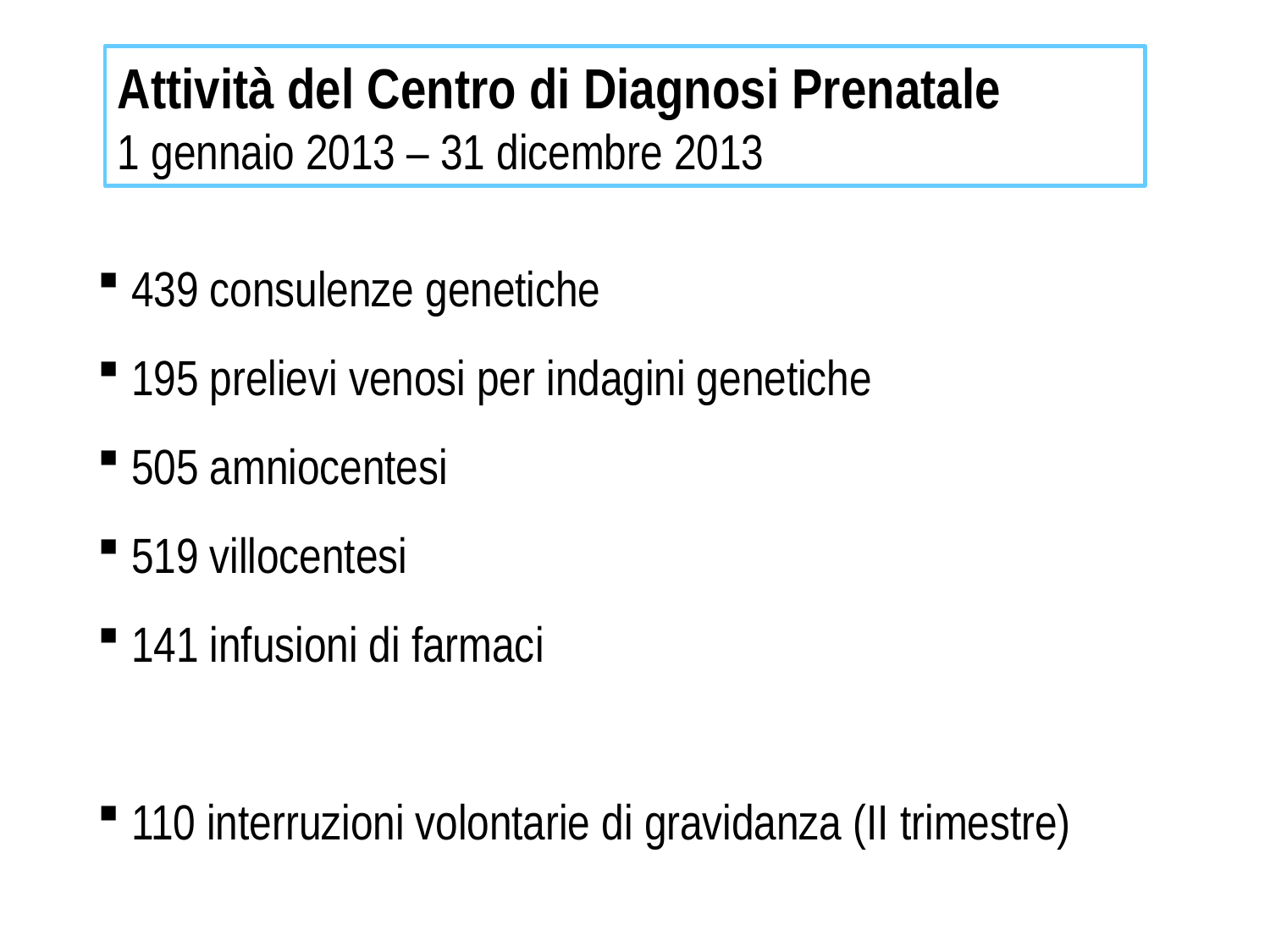

Attività del Centro di Diagnosi Prenatale
1 gennaio 2013 – 31 dicembre 2013
 439 consulenze genetiche
 195 prelievi venosi per indagini genetiche
 505 amniocentesi
 519 villocentesi
 141 infusioni di farmaci

 110 interruzioni volontarie di gravidanza (II trimestre)